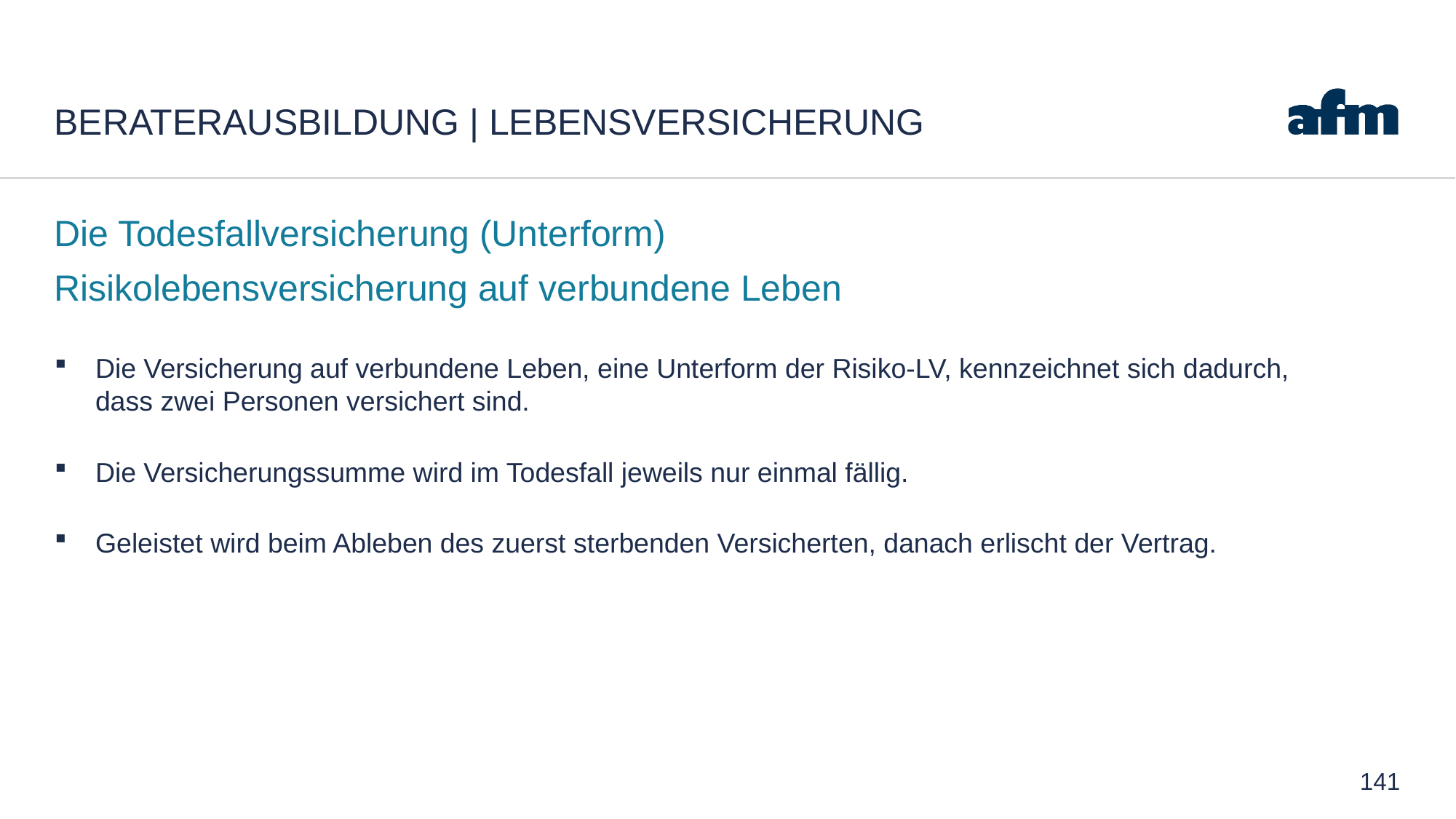

# Beraterausbildung | Lebensversicherung
Die Todesfallversicherung (Unterform)
Risikolebensversicherung auf verbundene Leben

Die Versicherung auf verbundene Leben, eine Unterform der Risiko-LV, kennzeichnet sich dadurch, dass zwei Personen versichert sind.
Die Versicherungssumme wird im Todesfall jeweils nur einmal fällig.
Geleistet wird beim Ableben des zuerst sterbenden Versicherten, danach erlischt der Vertrag.

141